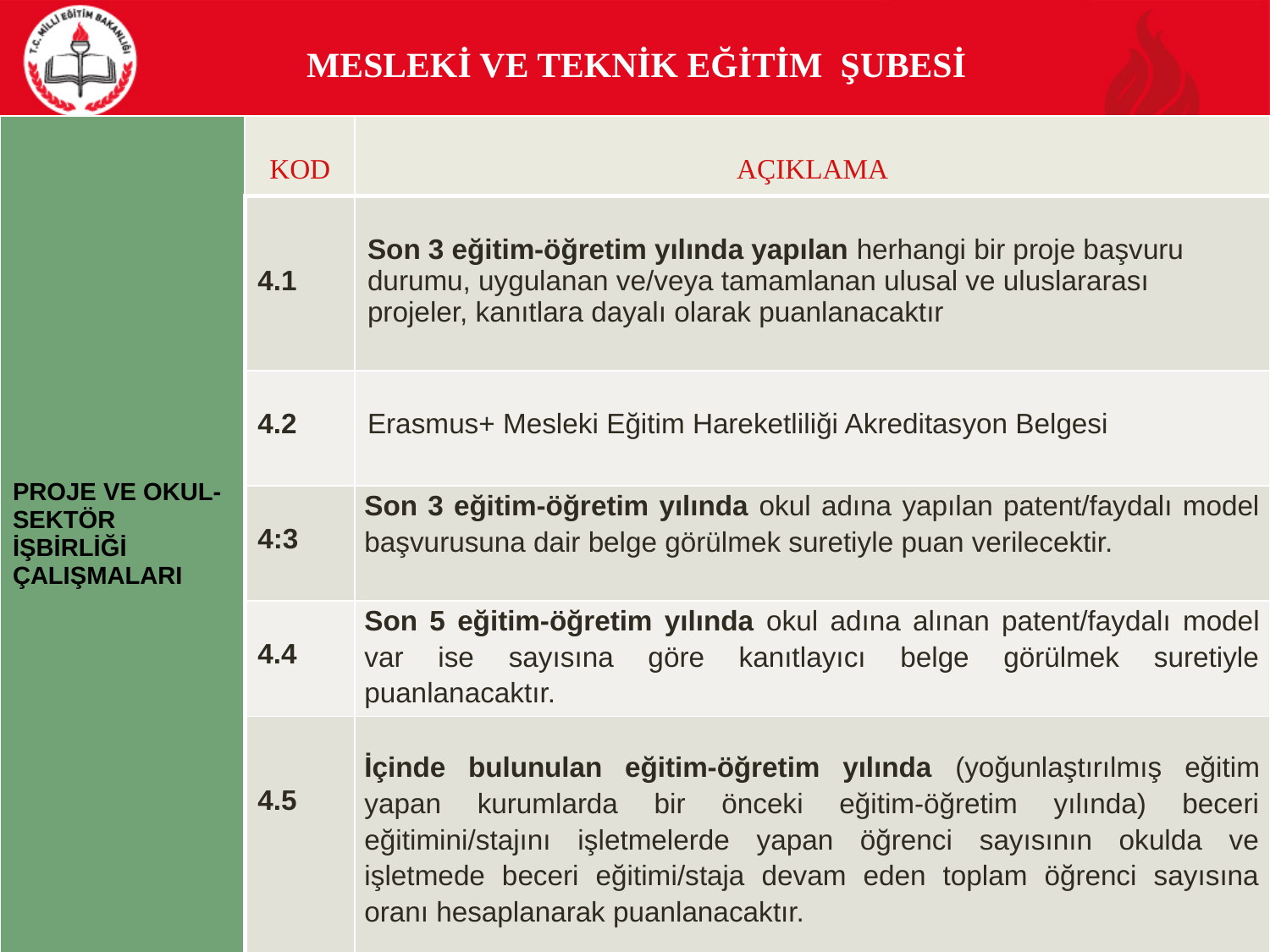

# MESLEKİ VE TEKNİK EĞİTİM  ŞUBESİ
| PROJE VE OKUL-SEKTÖR İŞBİRLİĞİ ÇALIŞMALARI | KOD | AÇIKLAMA |
| --- | --- | --- |
|  | 4.1 | Son 3 eğitim-öğretim yılında yapılan herhangi bir proje başvuru durumu, uygulanan ve/veya tamamlanan ulusal ve uluslararası projeler, kanıtlara dayalı olarak puanlanacaktır |
|  | 4.2 | Erasmus+ Mesleki Eğitim Hareketliliği Akreditasyon Belgesi |
|  | 4:3 | Son 3 eğitim-öğretim yılında okul adına yapılan patent/faydalı model başvurusuna dair belge görülmek suretiyle puan verilecektir. |
|  | 4.4 | Son 5 eğitim-öğretim yılında okul adına alınan patent/faydalı model var ise sayısına göre kanıtlayıcı belge görülmek suretiyle puanlanacaktır. |
|  | 4.5 | İçinde bulunulan eğitim-öğretim yılında (yoğunlaştırılmış eğitim yapan kurumlarda bir önceki eğitim-öğretim yılında) beceri eğitimini/stajını işletmelerde yapan öğrenci sayısının okulda ve işletmede beceri eğitimi/staja devam eden toplam öğrenci sayısına oranı hesaplanarak puanlanacaktır. |
SİVAS MİLLİ EĞİTİM MÜDÜRLÜĞÜ